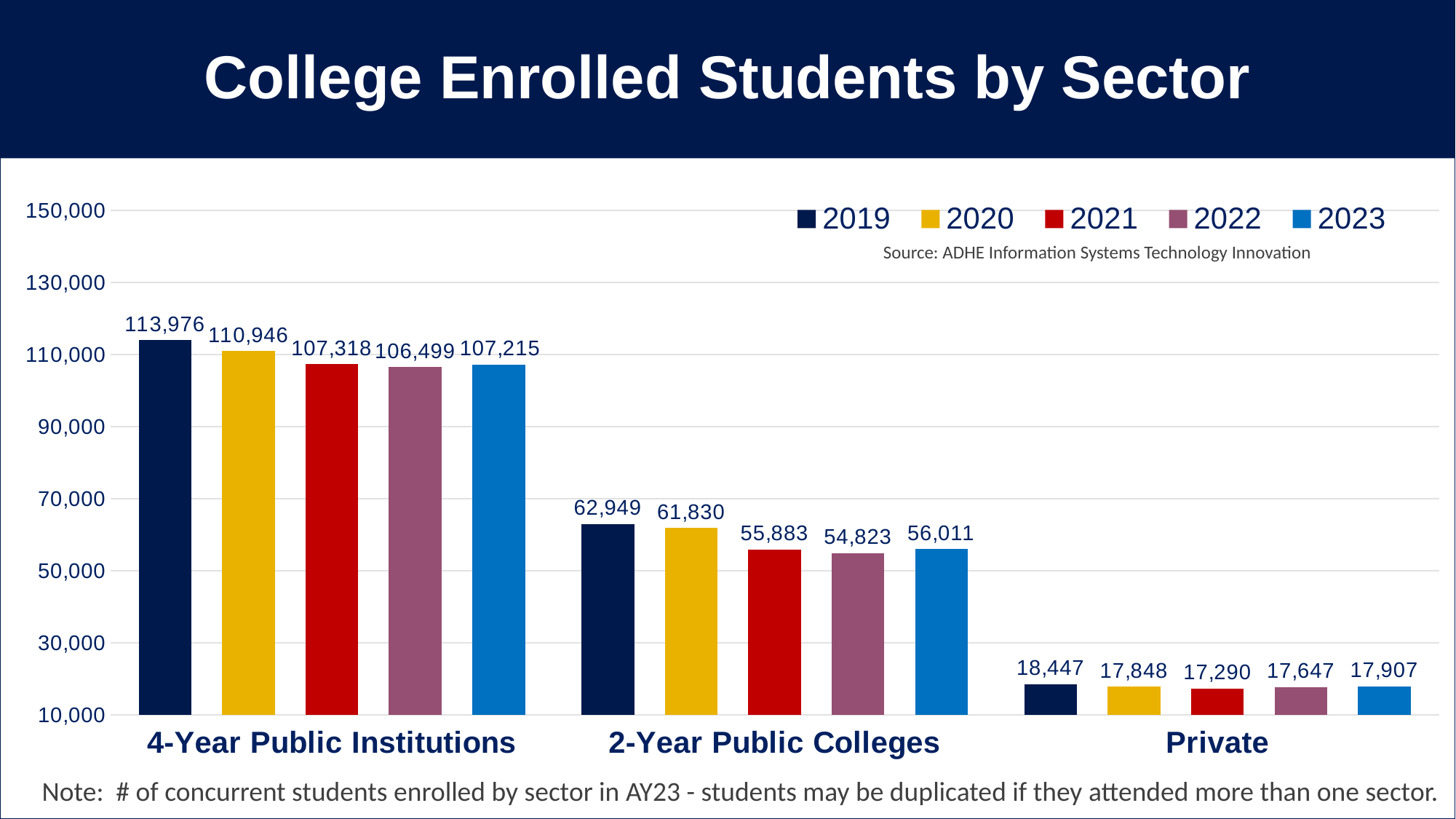

# College Enrolled Students by Sector

### Chart

| Category | 2019 | 2020 | 2021 | 2022 | 2023 |
|---|---|---|---|---|---|
| 4-Year Public Institutions | 113976.0 | 110946.0 | 107318.0 | 106499.0 | 107215.0 |
| 2-Year Public Colleges | 62949.0 | 61830.0 | 55883.0 | 54823.0 | 56011.0 |
| Private | 18447.0 | 17848.0 | 17290.0 | 17647.0 | 17907.0 |
Source: ADHE Information Systems Technology Innovation
Note:  # of concurrent students enrolled by sector in AY23 - students may be duplicated if they attended more than one sector.